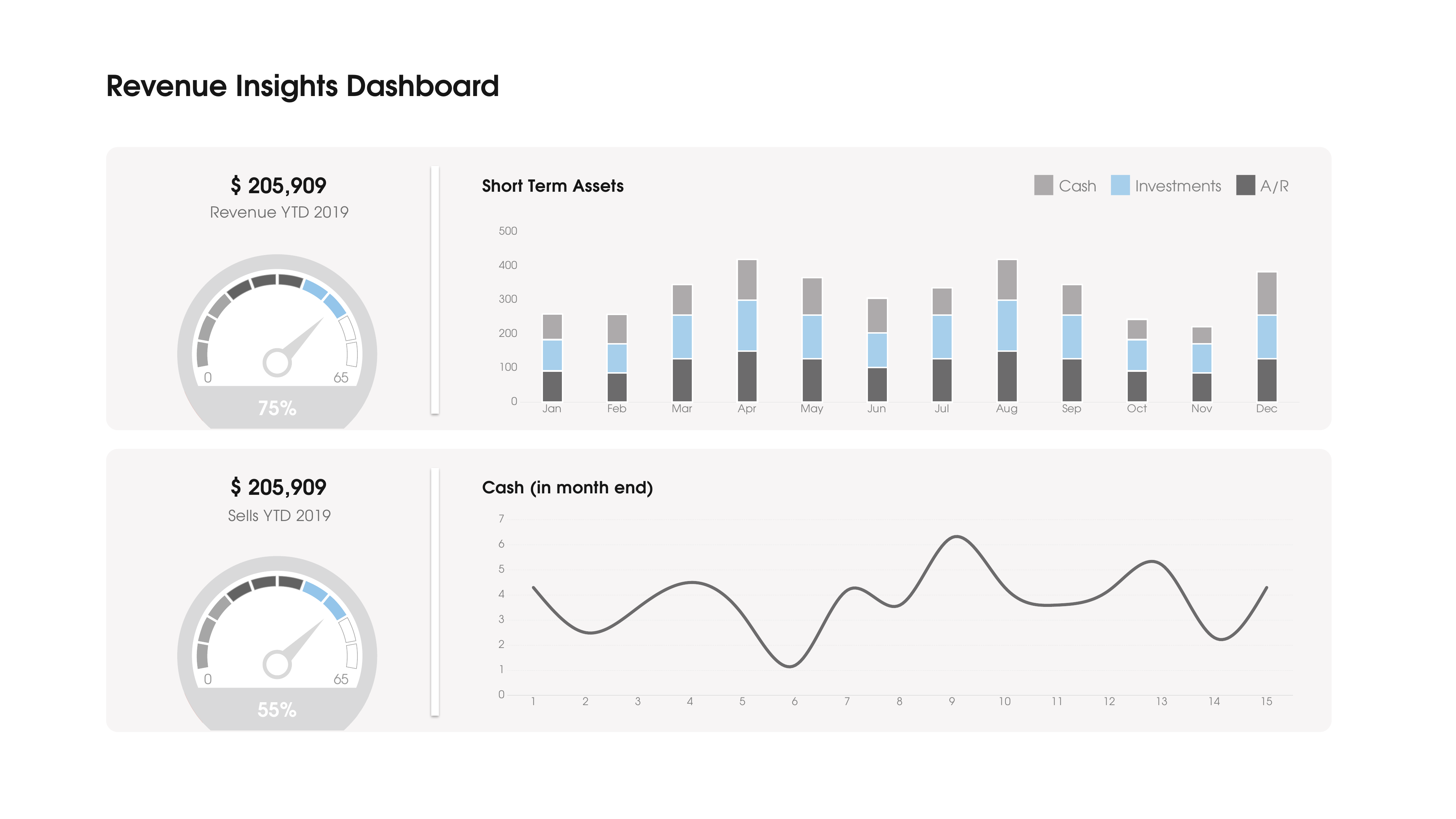

Revenue Insights Dashboard

$ 205,909
Revenue YTD 2019
Cash
Investments
A/R

Short Term Assets

### Chart

| Category | Series 1 | Series 2 | Series 3 |
|---|---|---|---|
| Jan | 92.0 | 92.0 | 75.0 |
| Feb | 86.0 | 86.0 | 86.0 |
| Mar | 128.0 | 128.0 | 90.0 |
| Apr | 150.0 | 150.0 | 120.0 |
| May | 128.0 | 128.0 | 110.0 |
| Jun | 102.0 | 102.0 | 102.0 |
| Jul | 128.0 | 128.0 | 80.0 |
| Aug | 150.0 | 150.0 | 120.0 |
| Sep | 128.0 | 128.0 | 90.0 |
| Oct | 92.0 | 92.0 | 60.0 |
| Nov | 86.0 | 86.0 | 50.0 |
| Dec | 128.0 | 128.0 | 128.0 |

0
65

75%

$ 205,909
Sells YTD 2019
Cash (in month end)

### Chart

| Category | Series 1 |
|---|---|
| 1 | 4.3 |
| 2 | 2.5 |
| 3 | 3.5 |
| 4 | 4.5 |
| 5 | 3.2 |
| 6 | 1.2 |
| 7 | 4.2 |
| 8 | 3.6 |
| 9 | 6.3 |
| 10 | 4.3 |
| 11 | 3.6 |
| 12 | 4.2 |
| 13 | 5.2 |
| 14 | 2.3 |
| 15 | 4.3 |

0
65

55%